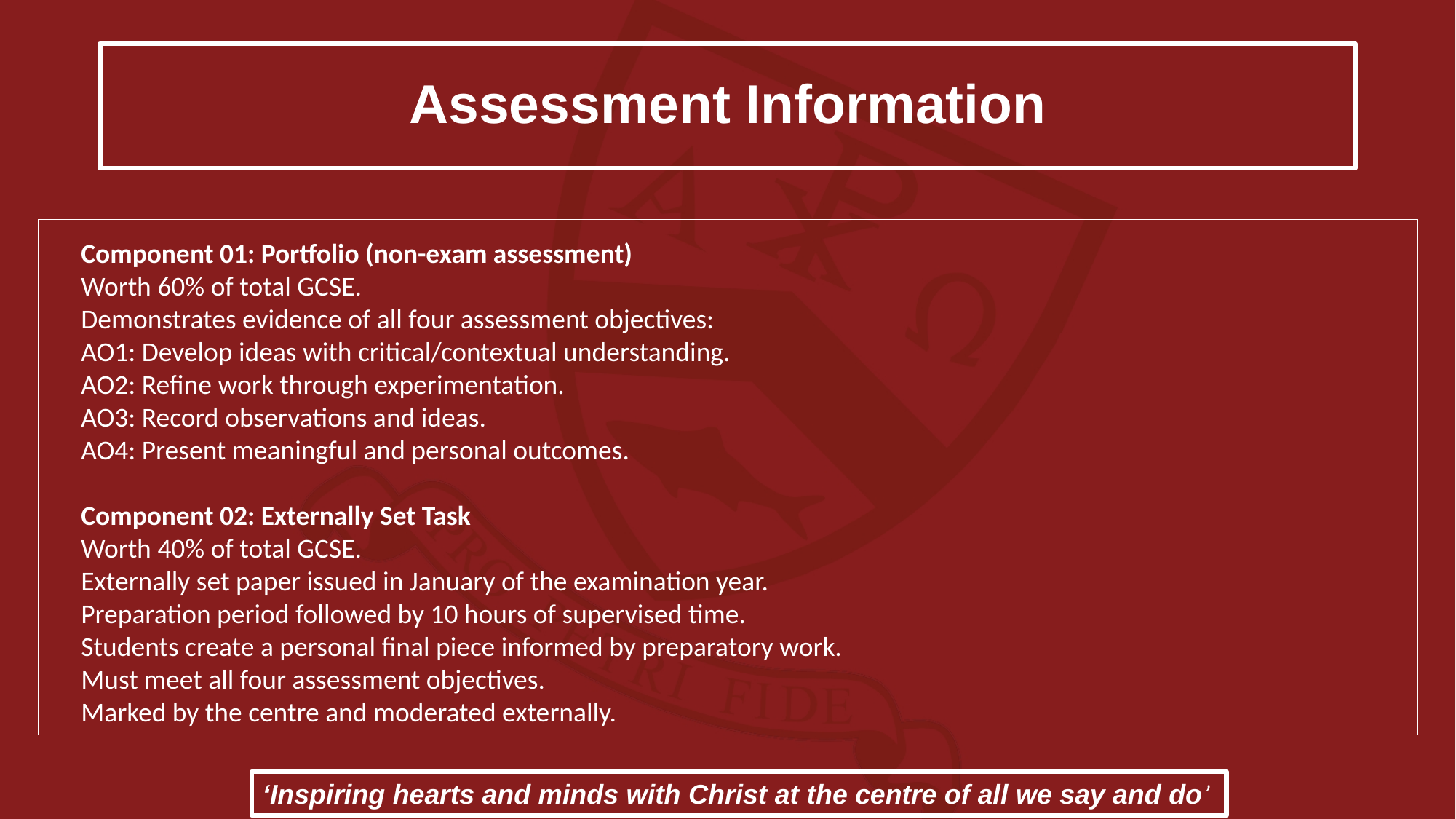

# Assessment Information

Component 01: Portfolio (non-exam assessment)
Worth 60% of total GCSE.
Demonstrates evidence of all four assessment objectives:
AO1: Develop ideas with critical/contextual understanding.
AO2: Refine work through experimentation.
AO3: Record observations and ideas.
AO4: Present meaningful and personal outcomes.

Component 02: Externally Set Task
Worth 40% of total GCSE.
Externally set paper issued in January of the examination year.
Preparation period followed by 10 hours of supervised time.
Students create a personal final piece informed by preparatory work.
Must meet all four assessment objectives.
Marked by the centre and moderated externally.
‘Inspiring hearts and minds with Christ at the centre of all we say and do’